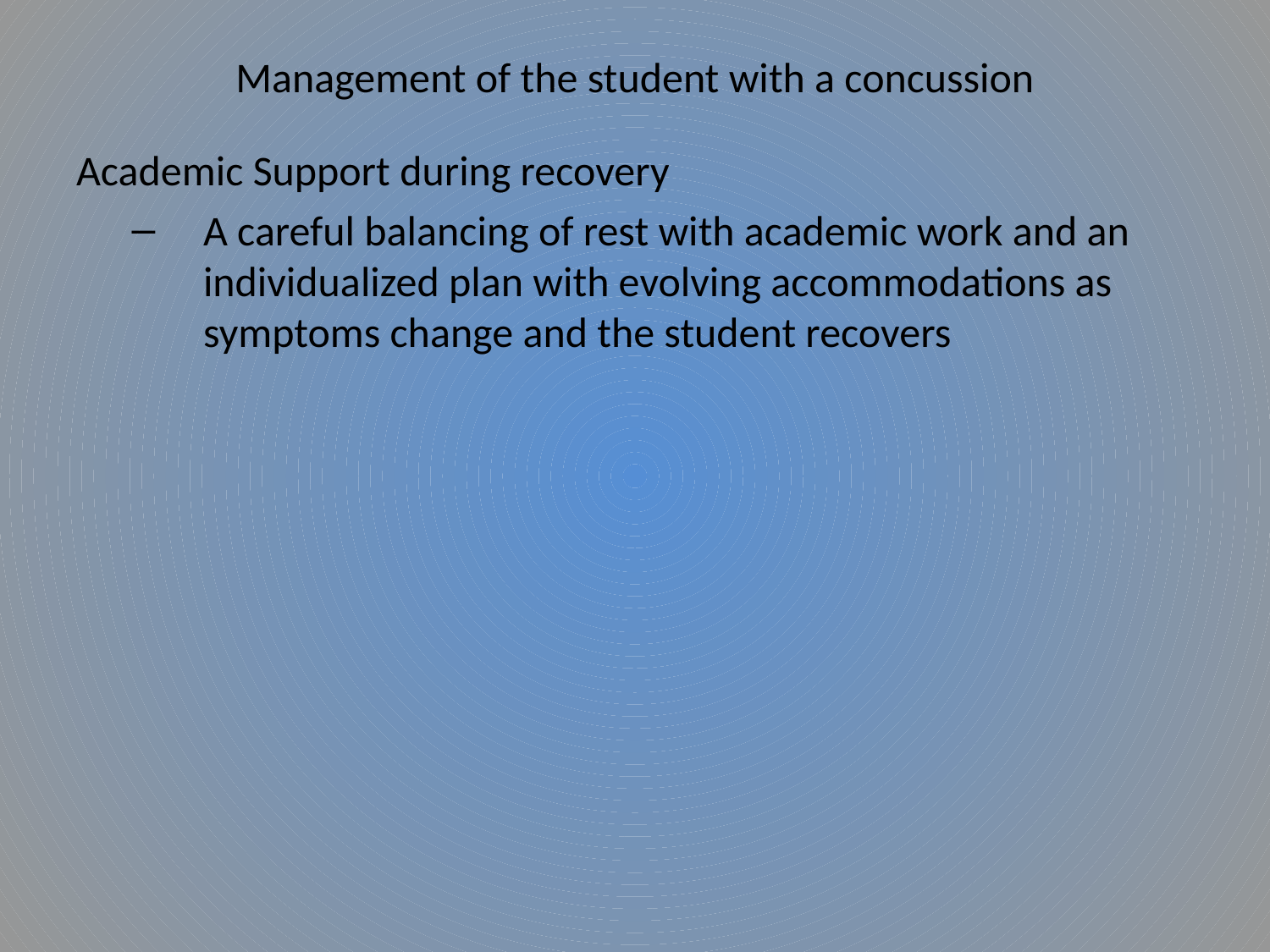

# Management of the student with a concussion
Academic Support during recovery
A careful balancing of rest with academic work and an individualized plan with evolving accommodations as symptoms change and the student recovers